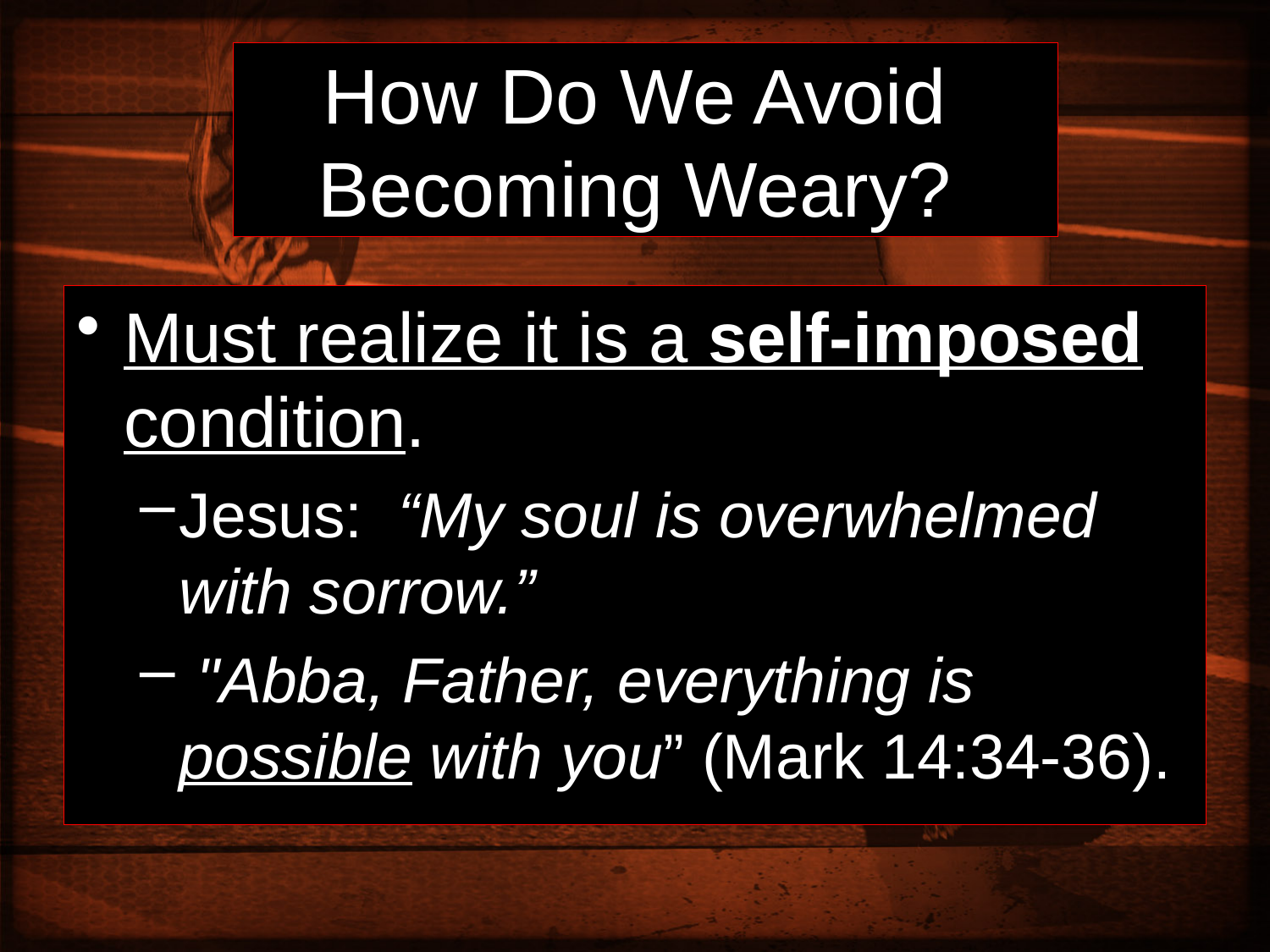

# How Do We Avoid Becoming Weary?
Must realize it is a self-imposed condition.
Jesus:  “My soul is overwhelmed with sorrow.”
 "Abba, Father, everything is possible with you” (Mark 14:34-36).